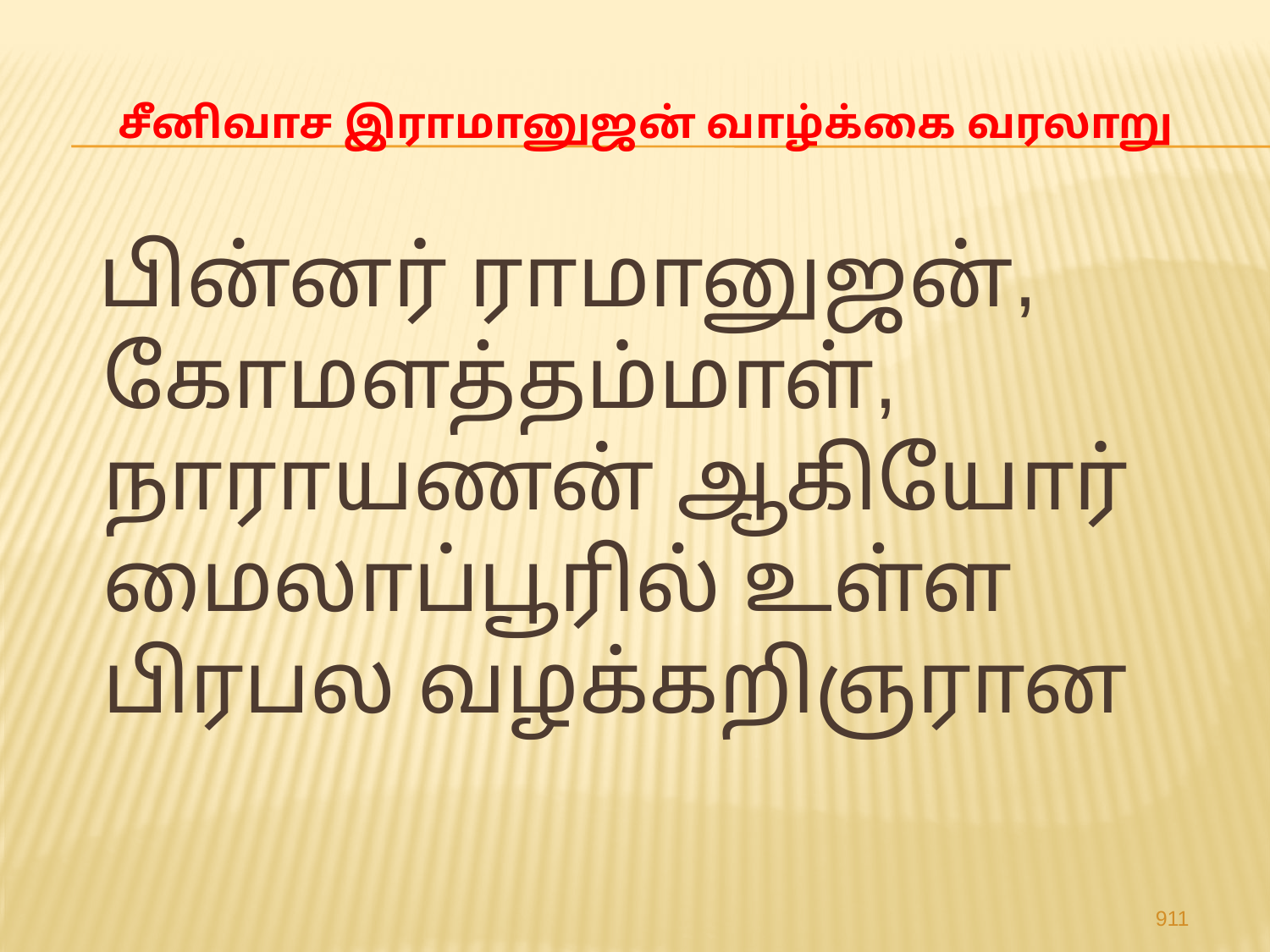

# சீனிவாச இராமானுஜன் வாழ்க்கை வரலாறு
  பின்னர் ராமானுஜன், கோமளத்தம்மாள், நாராயணன் ஆகியோர் மைலாப்பூரில் உள்ள பிரபல வழக்கறிஞரான

911